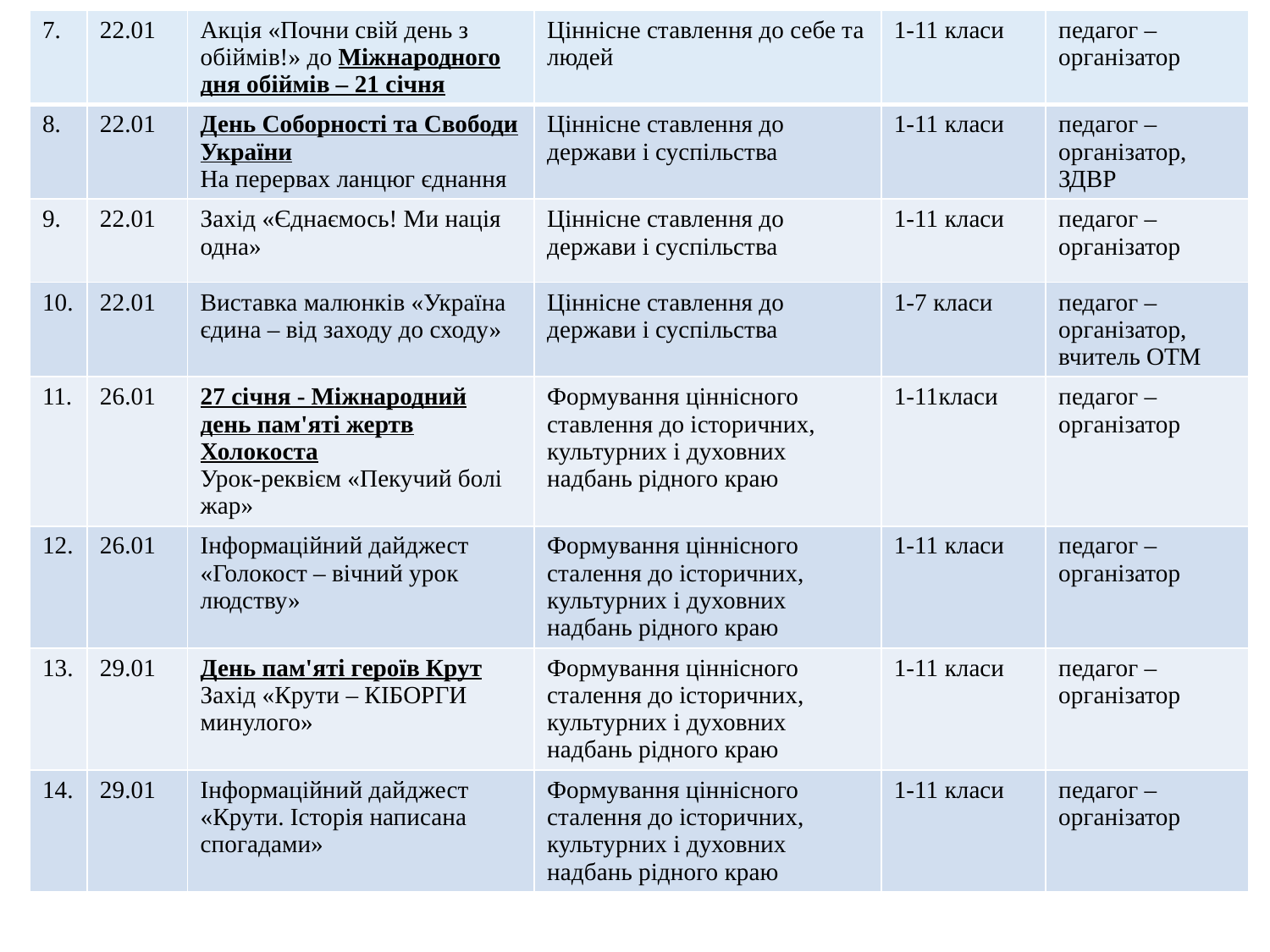

| 7. | 22.01 | Акція «Почни свій день з обіймів!» до Міжнародного дня обіймів – 21 січня | Ціннісне ставлення до себе та людей | 1-11 класи | педагог –організатор |
| --- | --- | --- | --- | --- | --- |
| 8. | 22.01 | День Соборності тa Свободи України На перервах ланцюг єднання | Ціннісне ставлення до держави і суспільства | 1-11 класи | педагог –організатор, ЗДВР |
| 9. | 22.01 | Захід «Єднаємось! Ми нація одна» | Ціннісне ставлення до держави і суспільства | 1-11 класи | педагог –організатор |
| 10. | 22.01 | Виставка малюнків «Україна єдина – від заходу до сходу» | Ціннісне ставлення до держави і суспільства | 1-7 класи | педагог –організатор, вчитель ОТМ |
| 11. | 26.01 | 27 січня - Міжнародний день пам'яті жертв Холокоста Урок-реквієм «Пекучий болі жар» | Формування ціннісного ставлення до історичних, культурних і духовних надбань рідного краю | 1-11класи | педагог –організатор |
| 12. | 26.01 | Інформаційний дайджест «Голокост – вічний урок людству» | Формування ціннісного сталення до історичних, культурних і духовних надбань рідного краю | 1-11 класи | педагог –організатор |
| 13. | 29.01 | День пам'яті героїв Крут Захід «Крути – КІБОРГИ минулого» | Формування ціннісного сталення до історичних, культурних і духовних надбань рідного краю | 1-11 класи | педагог –організатор |
| 14. | 29.01 | Інформаційний дайджест «Крути. Історія написана спогадами» | Формування ціннісного сталення до історичних, культурних і духовних надбань рідного краю | 1-11 класи | педагог –організатор |